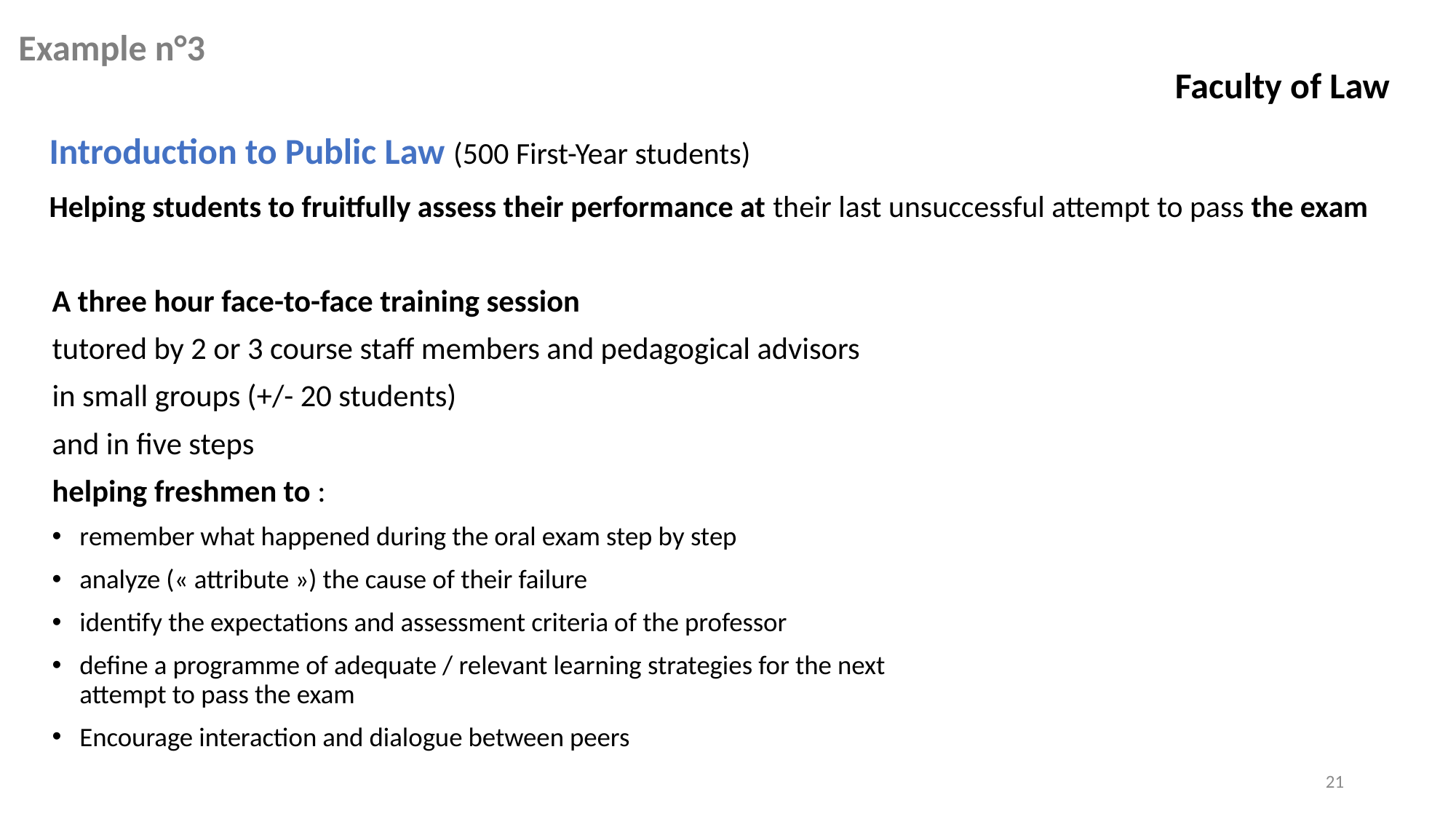

Example n°3
Faculty of Law
Introduction to Public Law (500 First-Year students)
Helping students to fruitfully assess their performance at their last unsuccessful attempt to pass the exam
A three hour face-to-face training session
tutored by 2 or 3 course staff members and pedagogical advisors
in small groups (+/- 20 students)
and in five steps
helping freshmen to :
remember what happened during the oral exam step by step
analyze (« attribute ») the cause of their failure
identify the expectations and assessment criteria of the professor
define a programme of adequate / relevant learning strategies for the next attempt to pass the exam
Encourage interaction and dialogue between peers

21